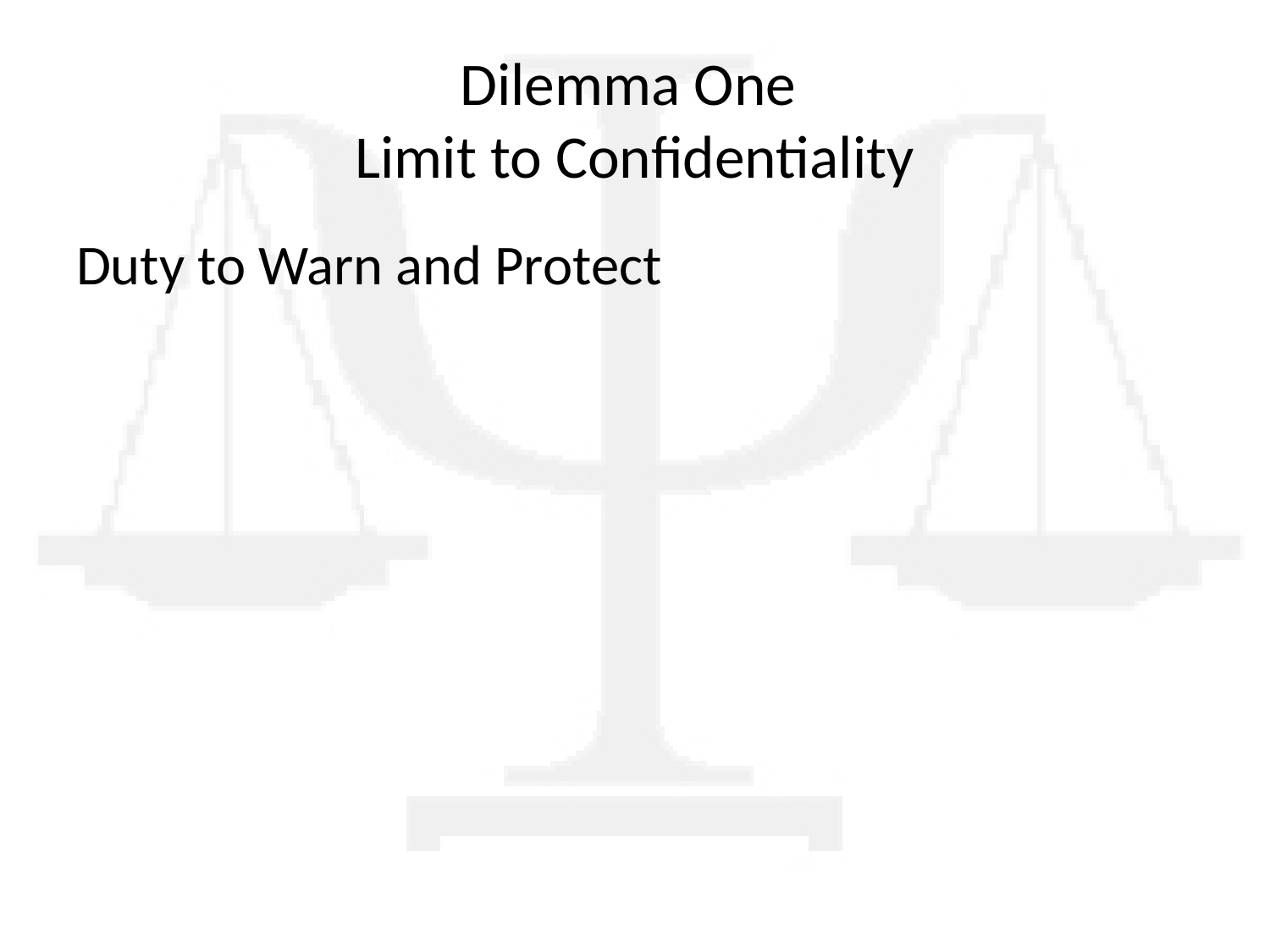

# Dilemma One Limit to Confidentiality
Duty to Warn and Protect